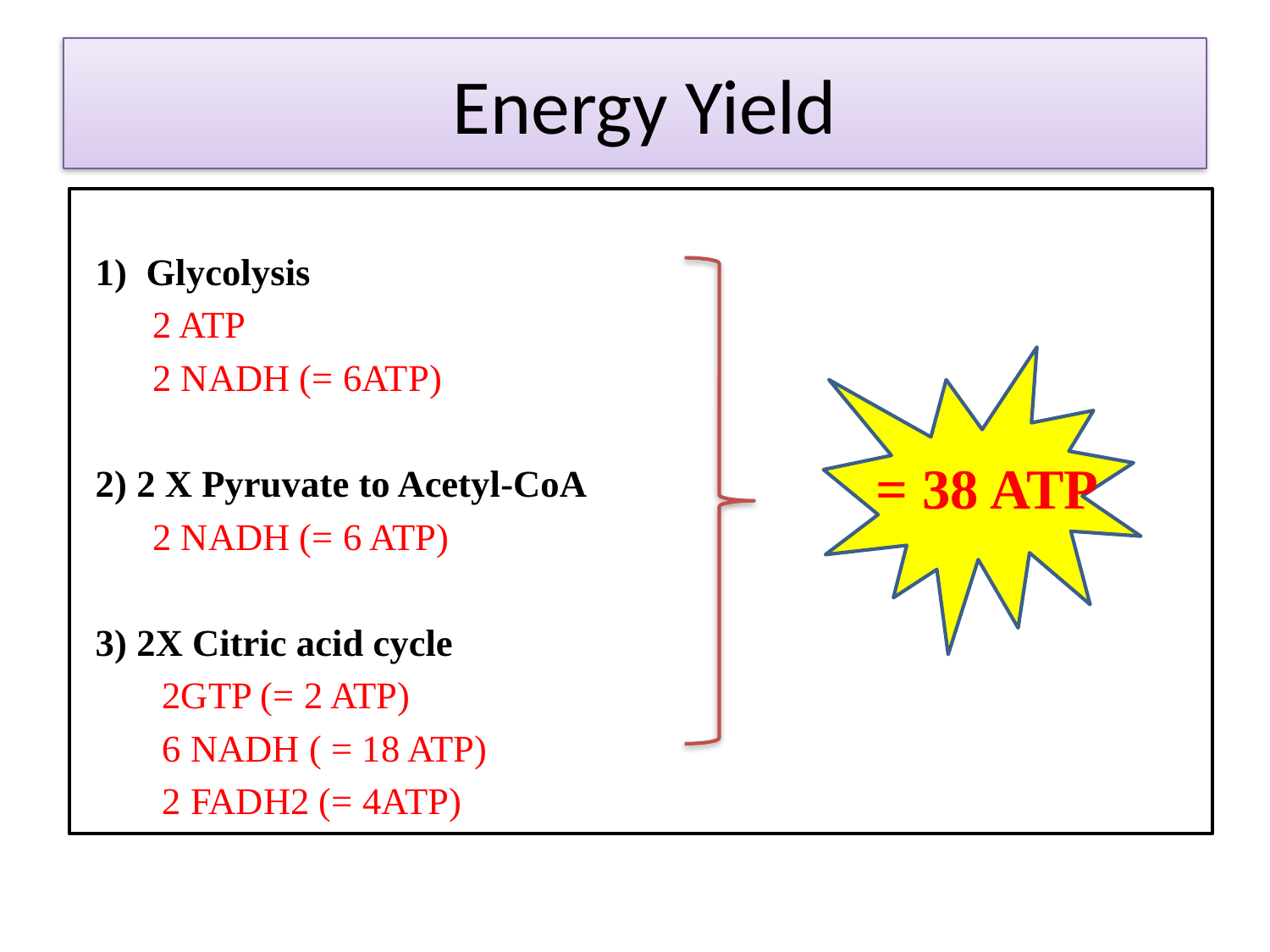

# Energy Yield

1)  Glycolysis
      2 ATP
      2 NADH (= 6ATP)

2) 2 X Pyruvate to Acetyl-CoA
      2 NADH (= 6 ATP)

3) 2X Citric acid cycle
       2GTP (= 2 ATP)
       6 NADH ( = 18 ATP)
       2 FADH2 (= 4ATP)

= 38 ATP